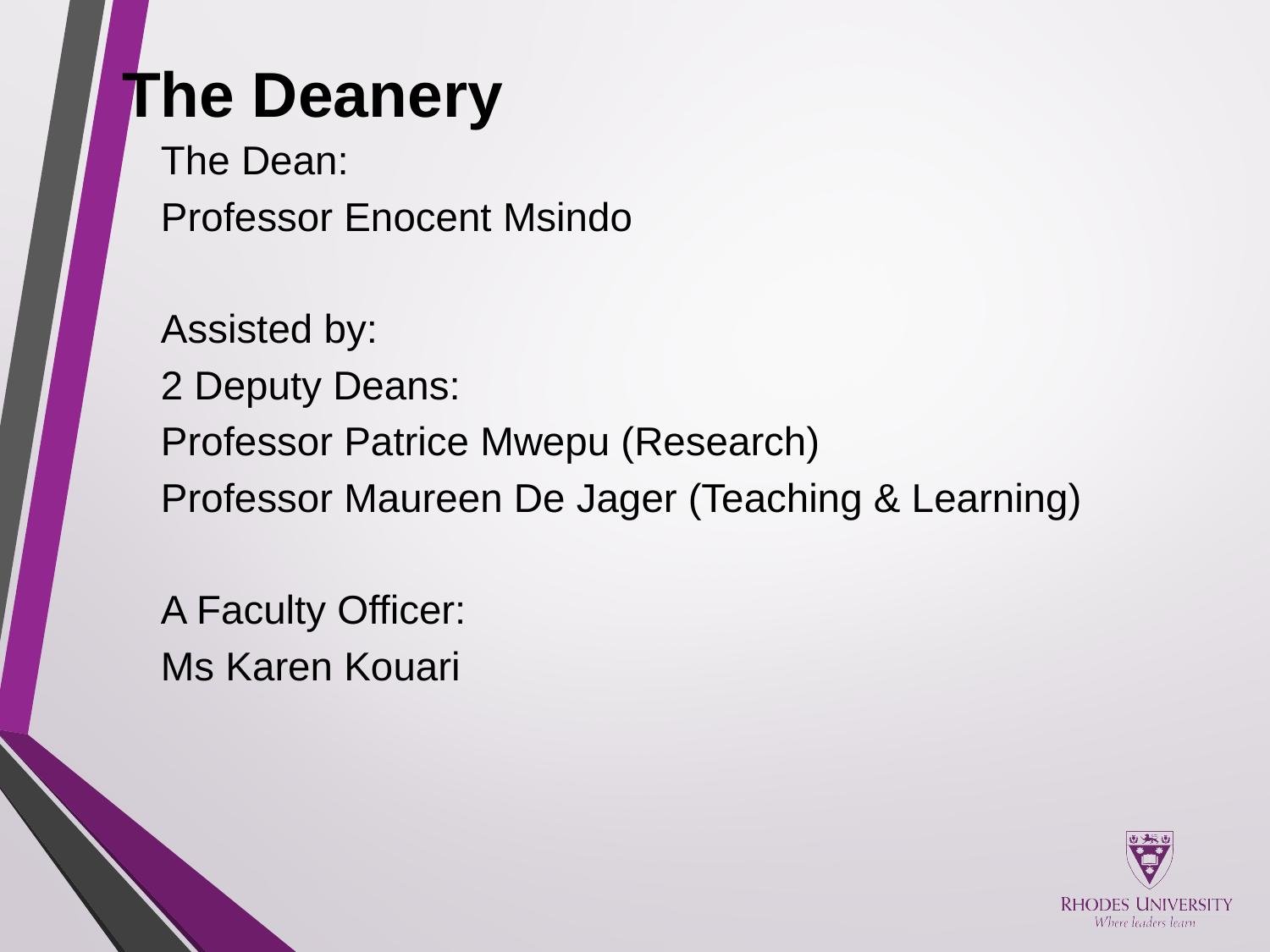

# The Deanery
The Dean:
Professor Enocent Msindo

Assisted by:
2 Deputy Deans:
Professor Patrice Mwepu (Research)
Professor Maureen De Jager (Teaching & Learning)

A Faculty Officer:
Ms Karen Kouari